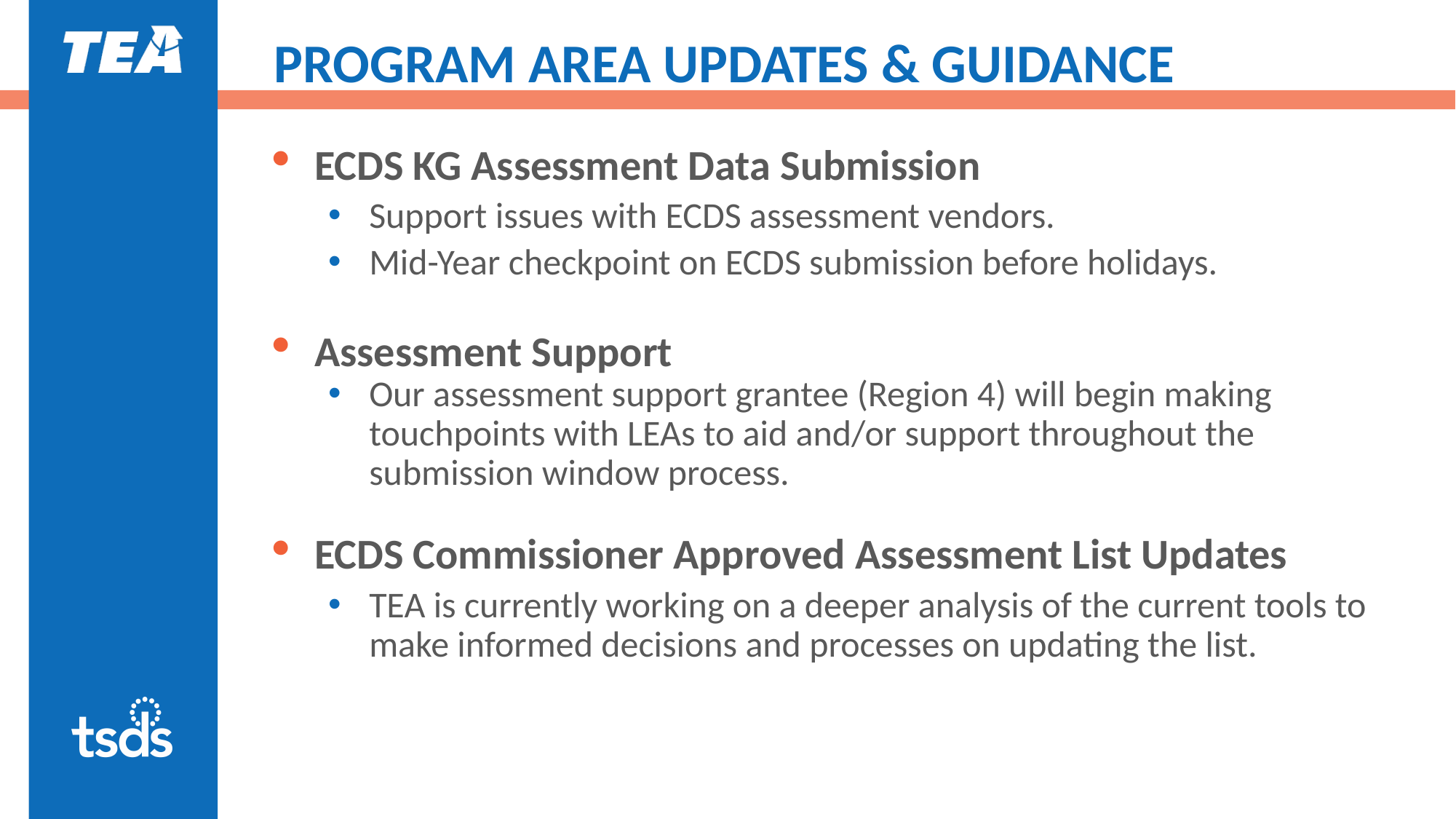

# PROGRAM AREA UPDATES & GUIDANCE
ECDS KG Assessment Data Submission
Support issues with ECDS assessment vendors.
Mid-Year checkpoint on ECDS submission before holidays.

Assessment Support
Our assessment support grantee (Region 4) will begin making touchpoints with LEAs to aid and/or support throughout the submission window process.

ECDS Commissioner Approved Assessment List Updates
TEA is currently working on a deeper analysis of the current tools to make informed decisions and processes on updating the list.